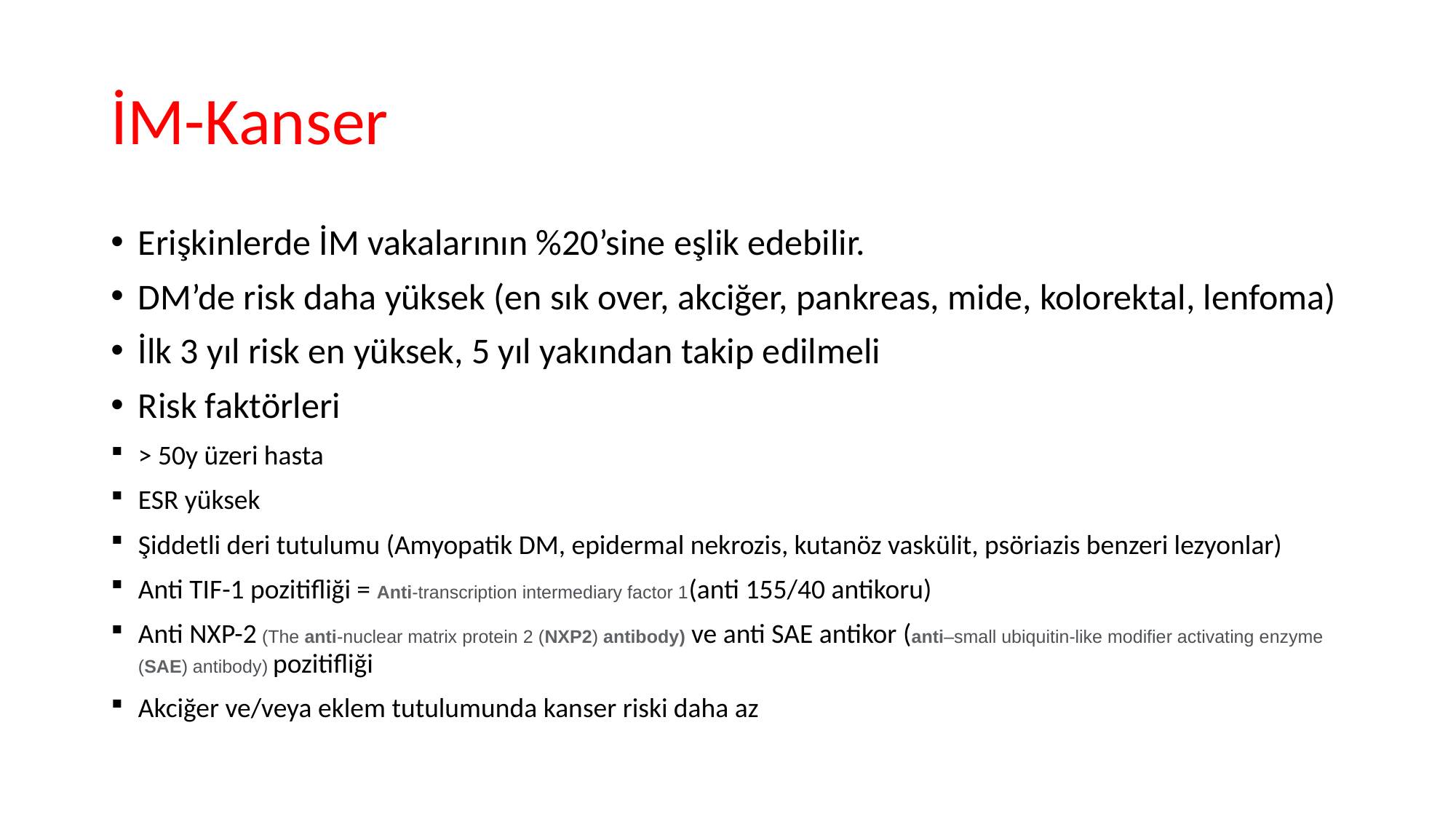

# İM-Kanser
Erişkinlerde İM vakalarının %20’sine eşlik edebilir.
DM’de risk daha yüksek (en sık over, akciğer, pankreas, mide, kolorektal, lenfoma)
İlk 3 yıl risk en yüksek, 5 yıl yakından takip edilmeli
Risk faktörleri
> 50y üzeri hasta
ESR yüksek
Şiddetli deri tutulumu (Amyopatik DM, epidermal nekrozis, kutanöz vaskülit, psöriazis benzeri lezyonlar)
Anti TIF-1 pozitifliği = Anti-transcription intermediary factor 1(anti 155/40 antikoru)
Anti NXP-2 (The anti-nuclear matrix protein 2 (NXP2) antibody) ve anti SAE antikor (anti–small ubiquitin-like modifier activating enzyme (SAE) antibody) pozitifliği
Akciğer ve/veya eklem tutulumunda kanser riski daha az